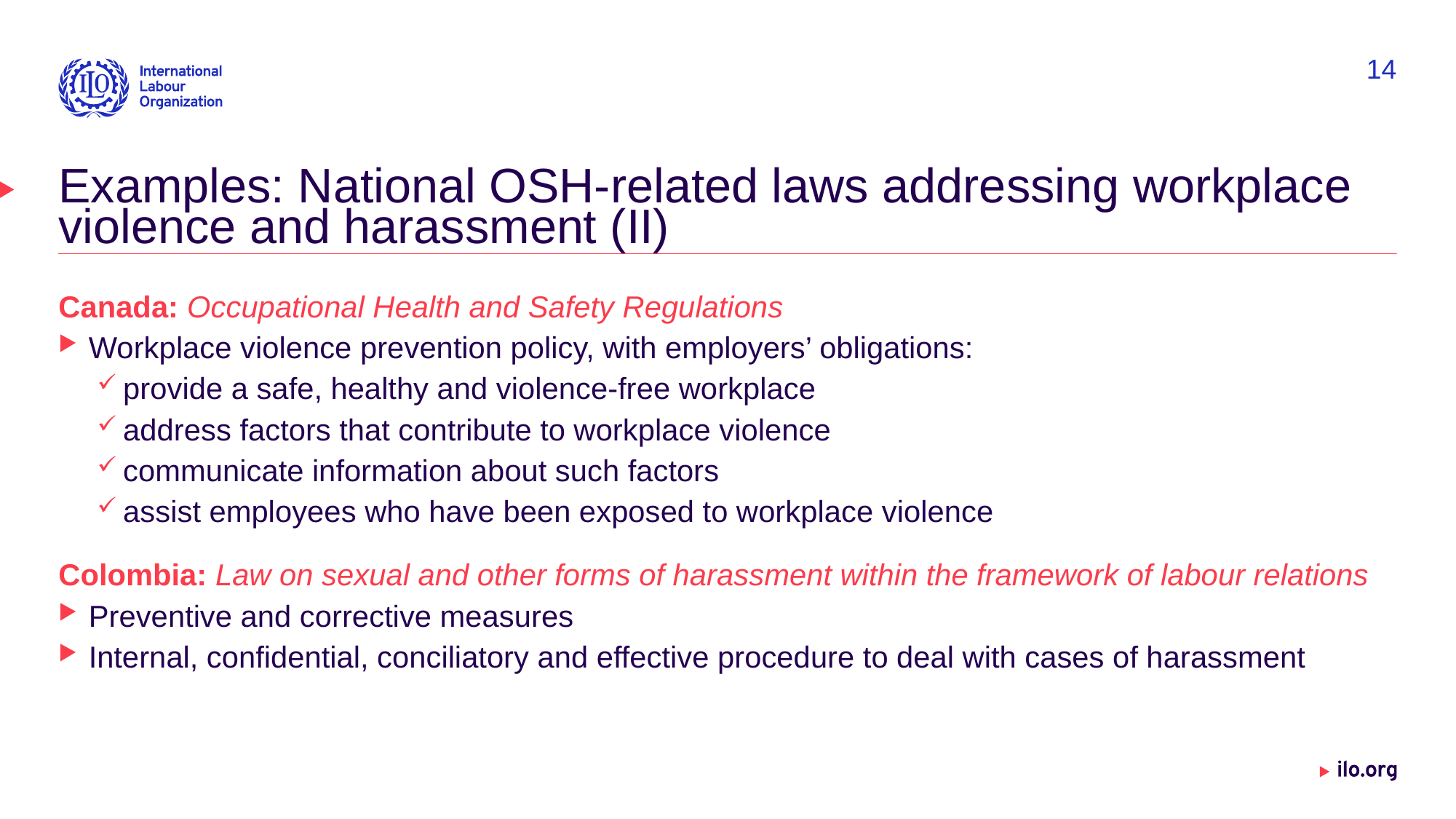

14
# Examples: National OSH-related laws addressing workplace violence and harassment (II)
Canada: Occupational Health and Safety Regulations
Workplace violence prevention policy, with employers’ obligations:
provide a safe, healthy and violence-free workplace
address factors that contribute to workplace violence
communicate information about such factors
assist employees who have been exposed to workplace violence
Colombia: Law on sexual and other forms of harassment within the framework of labour relations
Preventive and corrective measures
Internal, confidential, conciliatory and effective procedure to deal with cases of harassment
Date: Monday / 01 / October / 2019